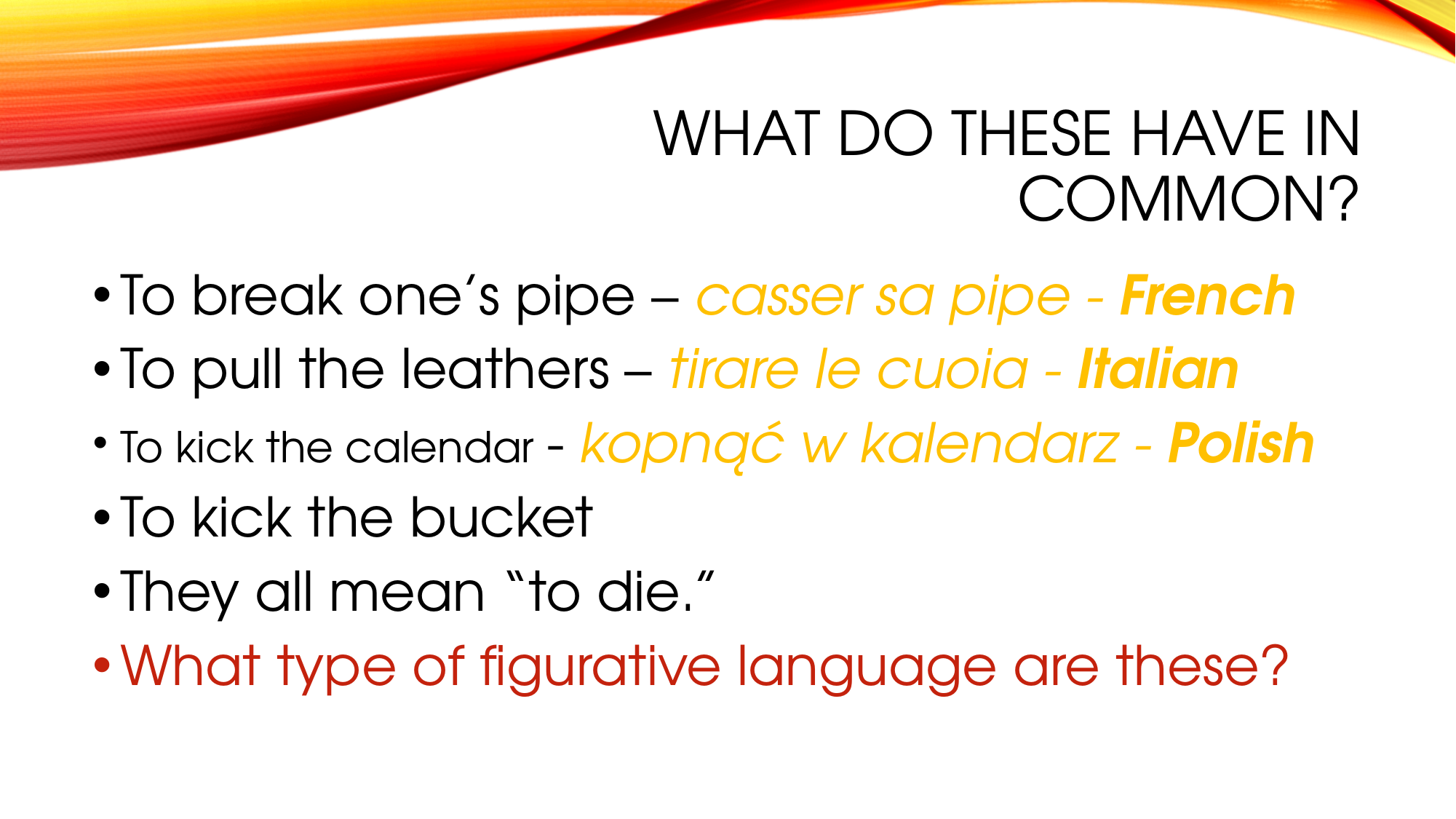

# What do these have in common?
To break one’s pipe – casser sa pipe - French
To pull the leathers – tirare le cuoia - Italian
To kick the calendar - kopnąć w kalendarz - Polish
To kick the bucket
They all mean “to die.”
What type of figurative language are these?